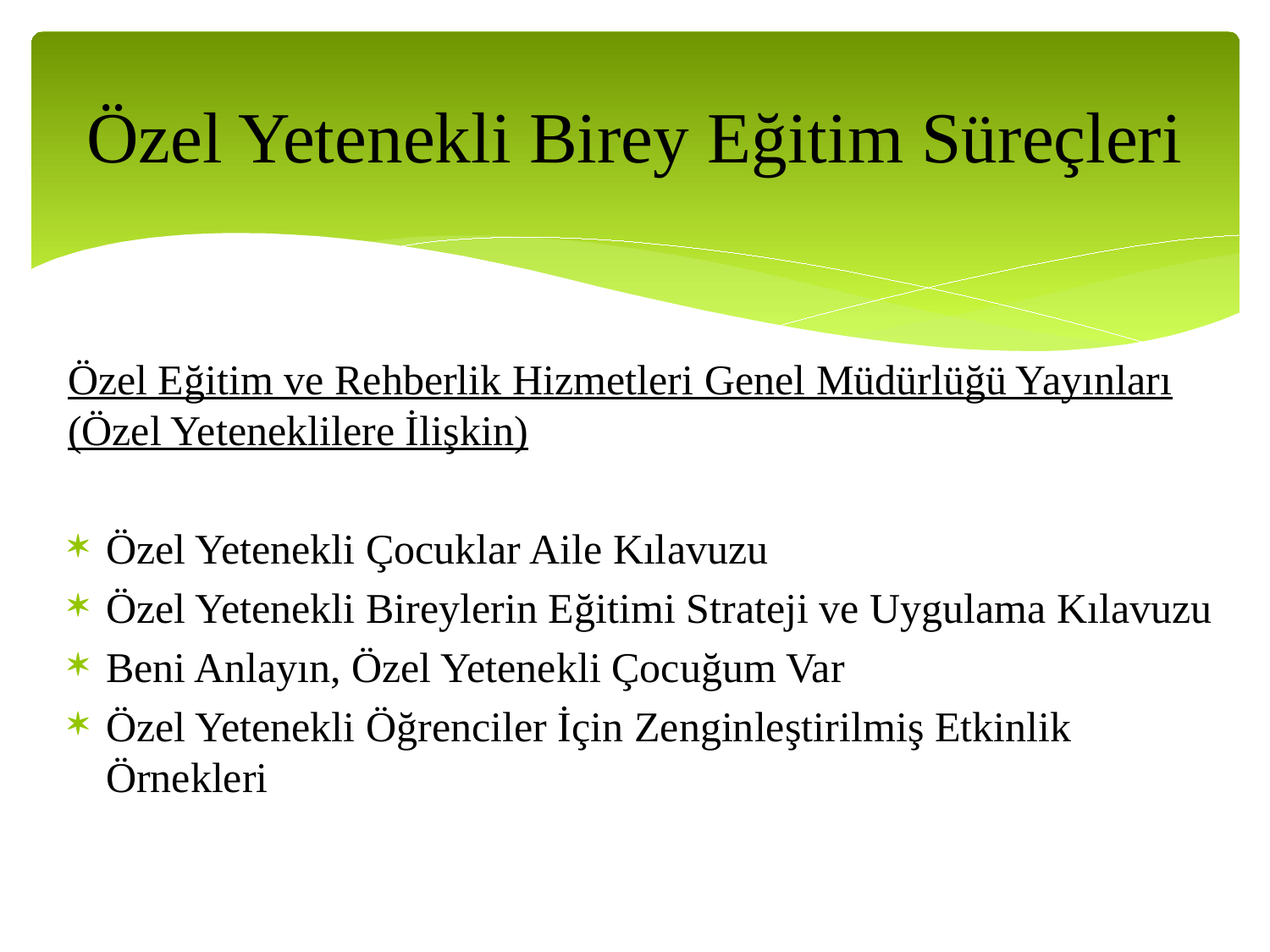

# Özel Yetenekli Birey Eğitim Süreçleri
Özel Eğitim ve Rehberlik Hizmetleri Genel Müdürlüğü Yayınları (Özel Yeteneklilere İlişkin)

Özel Yetenekli Çocuklar Aile Kılavuzu
Özel Yetenekli Bireylerin Eğitimi Strateji ve Uygulama Kılavuzu
Beni Anlayın, Özel Yetenekli Çocuğum Var
Özel Yetenekli Öğrenciler İçin Zenginleştirilmiş Etkinlik Örnekleri